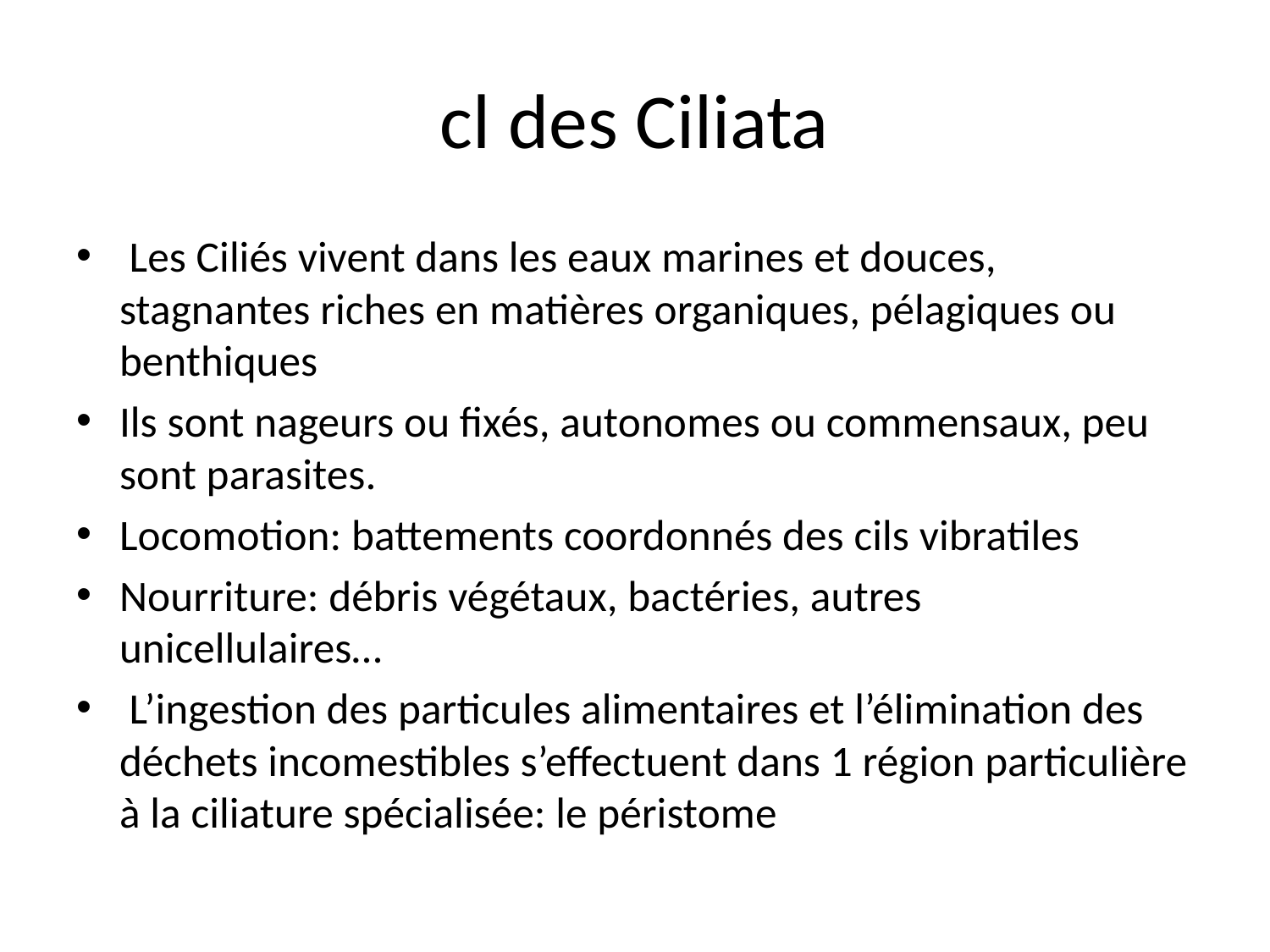

# cl des Ciliata
 Les Ciliés vivent dans les eaux marines et douces, stagnantes riches en matières organiques, pélagiques ou benthiques
Ils sont nageurs ou fixés, autonomes ou commensaux, peu sont parasites.
Locomotion: battements coordonnés des cils vibratiles
Nourriture: débris végétaux, bactéries, autres unicellulaires…
 L’ingestion des particules alimentaires et l’élimination des déchets incomestibles s’effectuent dans 1 région particulière à la ciliature spécialisée: le péristome